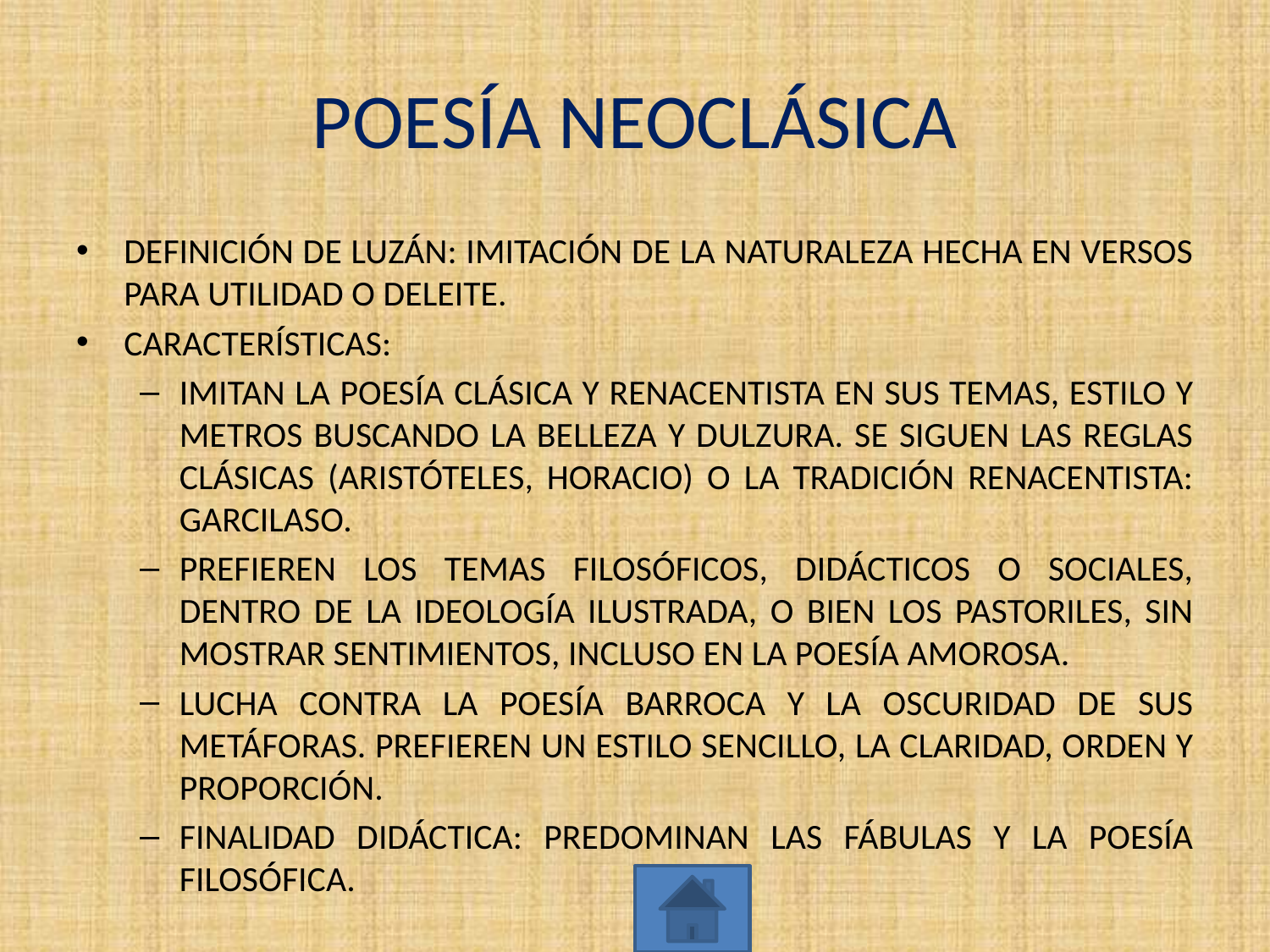

# POESÍA NEOCLÁSICA
DEFINICIÓN DE LUZÁN: IMITACIÓN DE LA NATURALEZA HECHA EN VERSOS PARA UTILIDAD O DELEITE.
CARACTERÍSTICAS:
IMITAN LA POESÍA CLÁSICA Y RENACENTISTA EN SUS TEMAS, ESTILO Y METROS BUSCANDO LA BELLEZA Y DULZURA. SE SIGUEN LAS REGLAS CLÁSICAS (ARISTÓTELES, HORACIO) O LA TRADICIÓN RENACENTISTA: GARCILASO.
PREFIEREN LOS TEMAS FILOSÓFICOS, DIDÁCTICOS O SOCIALES, DENTRO DE LA IDEOLOGÍA ILUSTRADA, O BIEN LOS PASTORILES, SIN MOSTRAR SENTIMIENTOS, INCLUSO EN LA POESÍA AMOROSA.
LUCHA CONTRA LA POESÍA BARROCA Y LA OSCURIDAD DE SUS METÁFORAS. PREFIEREN UN ESTILO SENCILLO, LA CLARIDAD, ORDEN Y PROPORCIÓN.
FINALIDAD DIDÁCTICA: PREDOMINAN LAS FÁBULAS Y LA POESÍA FILOSÓFICA.